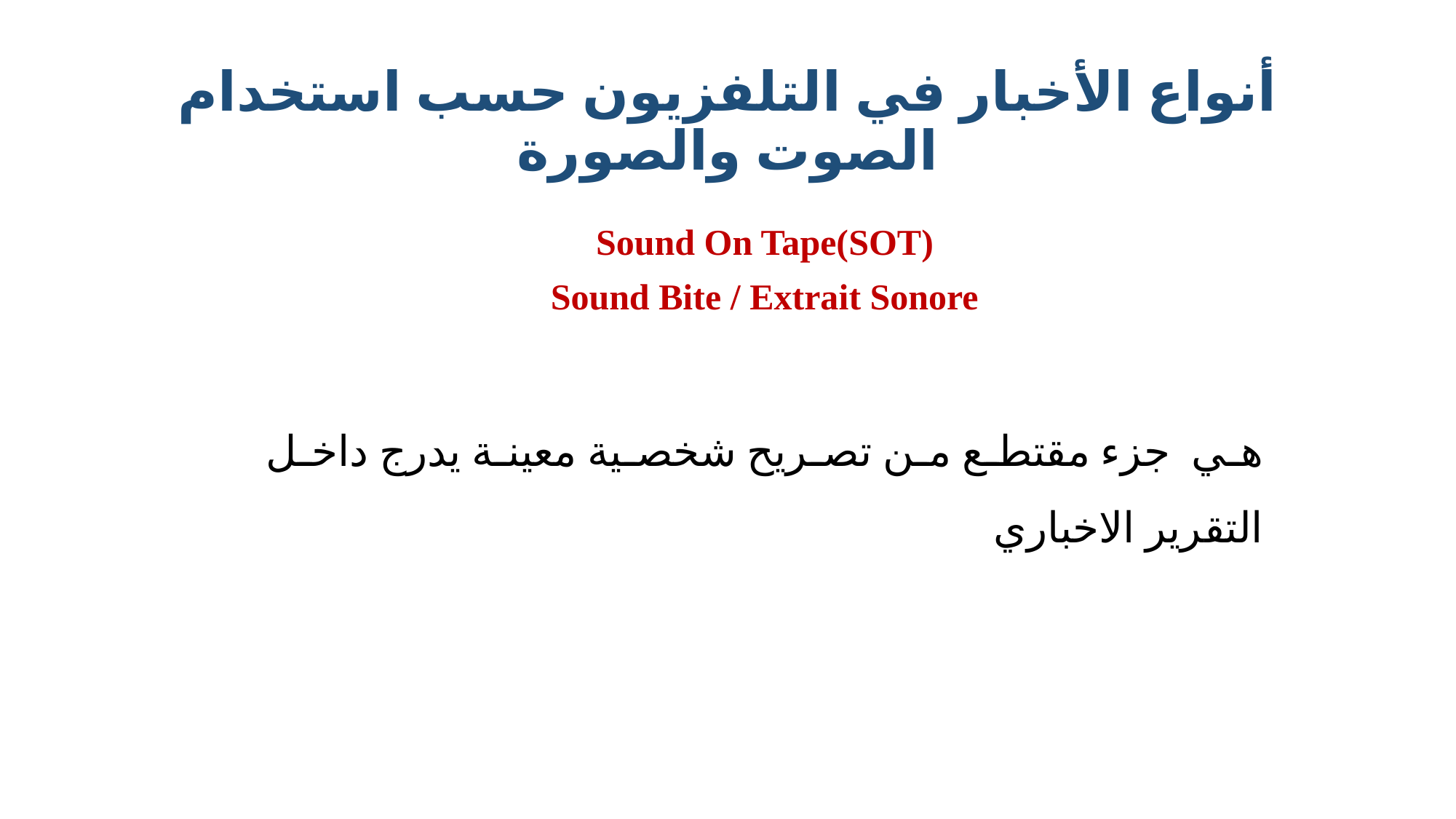

# أنواع الأخبار في التلفزيون حسب استخدام الصوت والصورة
Sound On Tape(SOT)
Sound Bite / Extrait Sonore

هي  جزء مقتطع من تصريح شخصية معينة يدرج داخل التقرير الاخباري